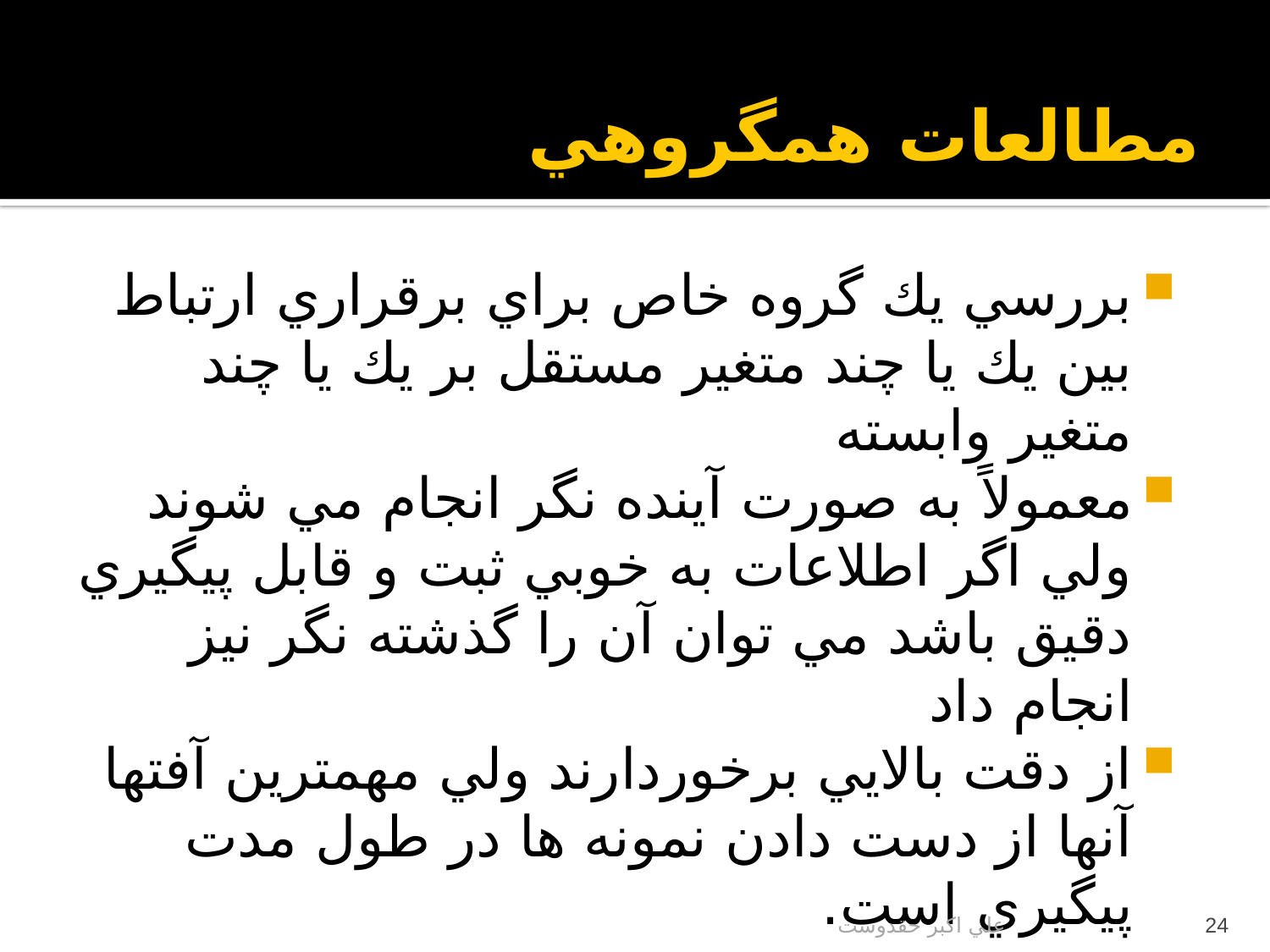

# مطالعات همگروهي
بررسي يك گروه خاص براي برقراري ارتباط بين يك يا چند متغير مستقل بر يك يا چند متغير وابسته
معمولاً به صورت آينده نگر انجام مي شوند ولي اگر اطلاعات به خوبي ثبت و قابل پيگيري دقيق باشد مي توان آن را گذشته نگر نيز انجام داد
از دقت بالايي برخوردارند ولي مهمترين آفتها آنها از دست دادن نمونه ها در طول مدت پيگيري است.

يك مثال در آموزش
علي اكبر حقدوست
24